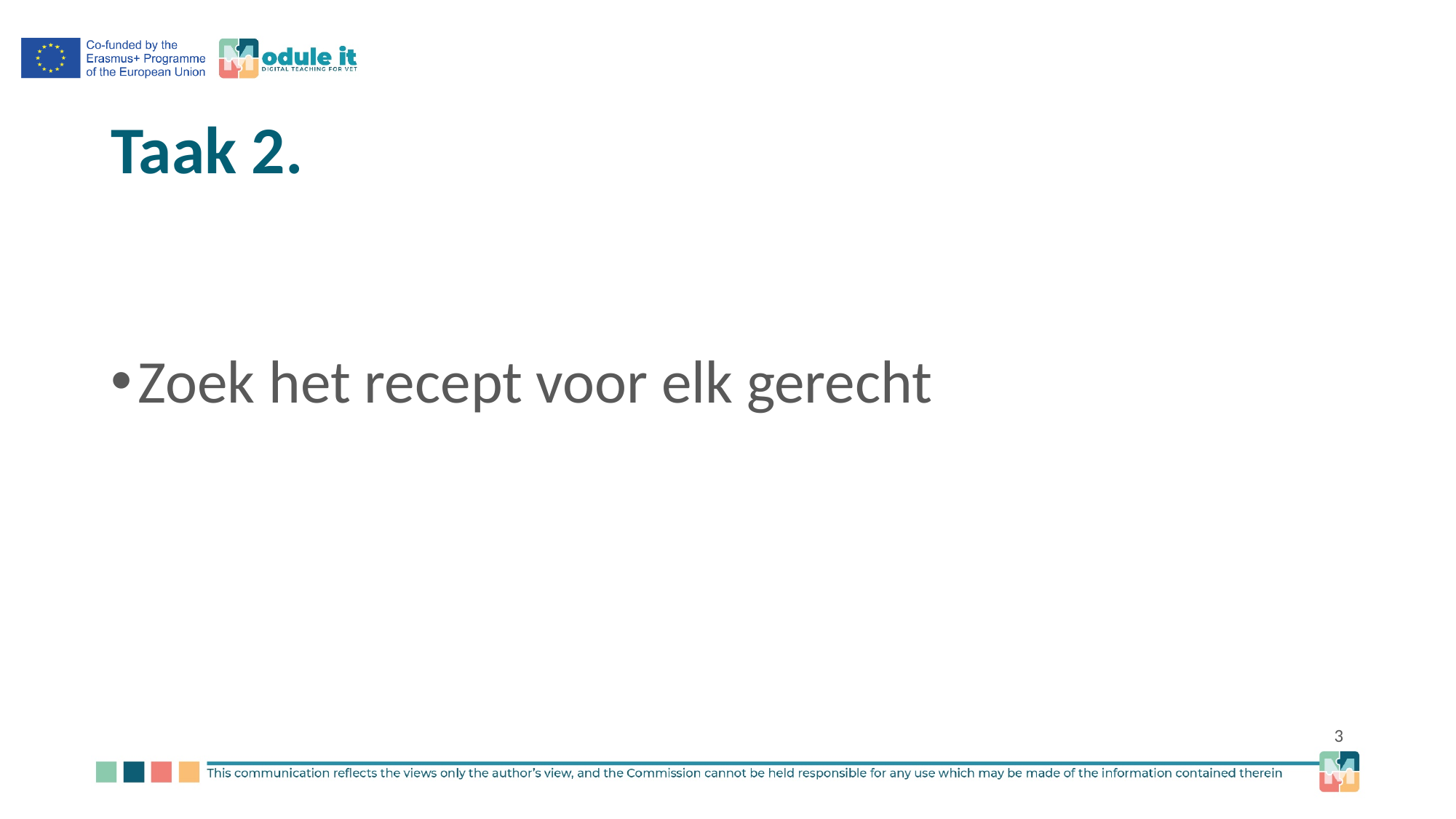

# Taak 2.

Zoek het recept voor elk gerecht